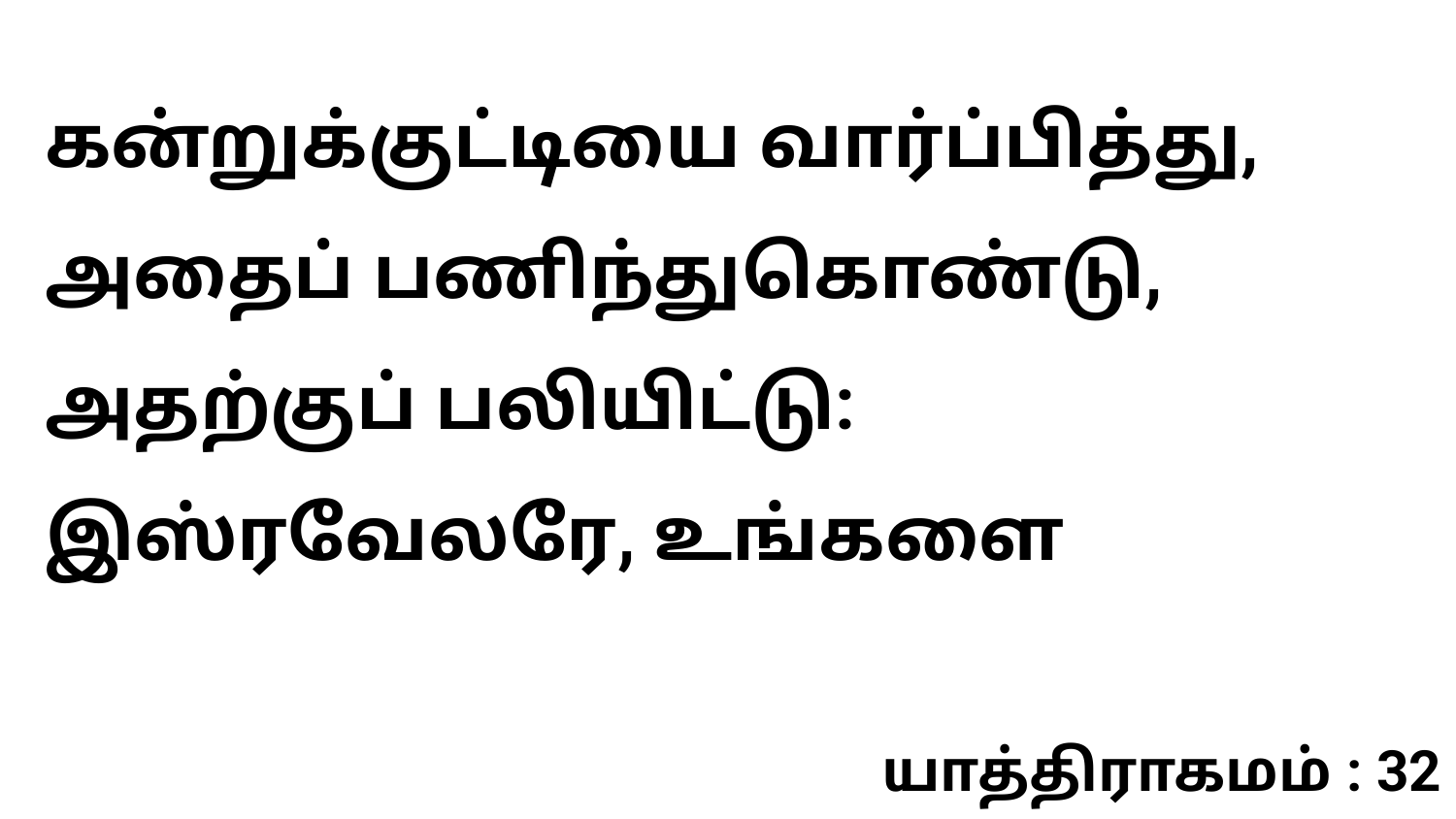

கன்றுக்குட்டியை வார்ப்பித்து, அதைப் பணிந்துகொண்டு, அதற்குப் பலியிட்டு: இஸ்ரவேலரே, உங்களை
யாத்திராகமம் : 32